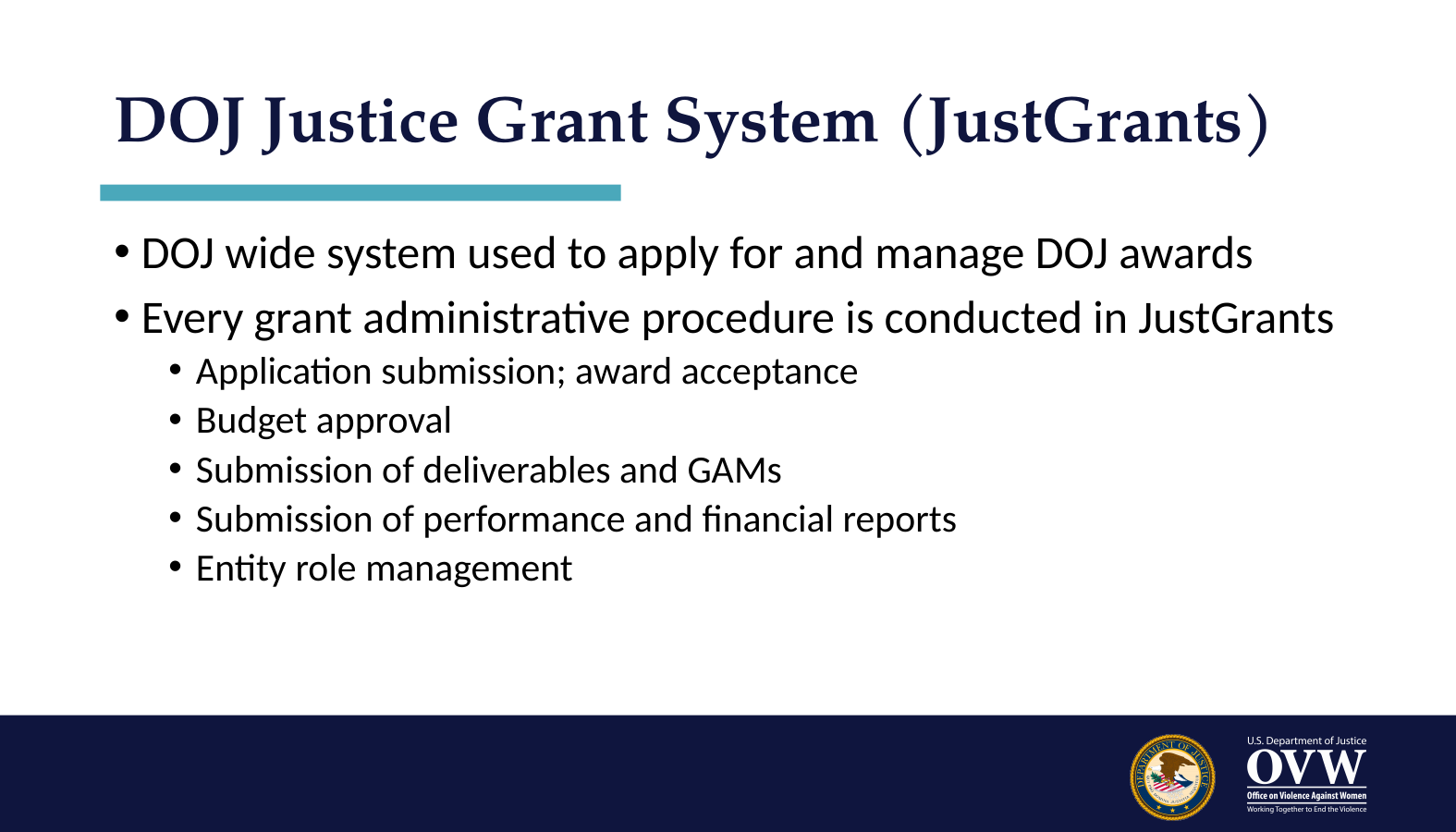

# DOJ Justice Grant System (JustGrants)
DOJ wide system used to apply for and manage DOJ awards
Every grant administrative procedure is conducted in JustGrants
Application submission; award acceptance
Budget approval
Submission of deliverables and GAMs
Submission of performance and financial reports
Entity role management